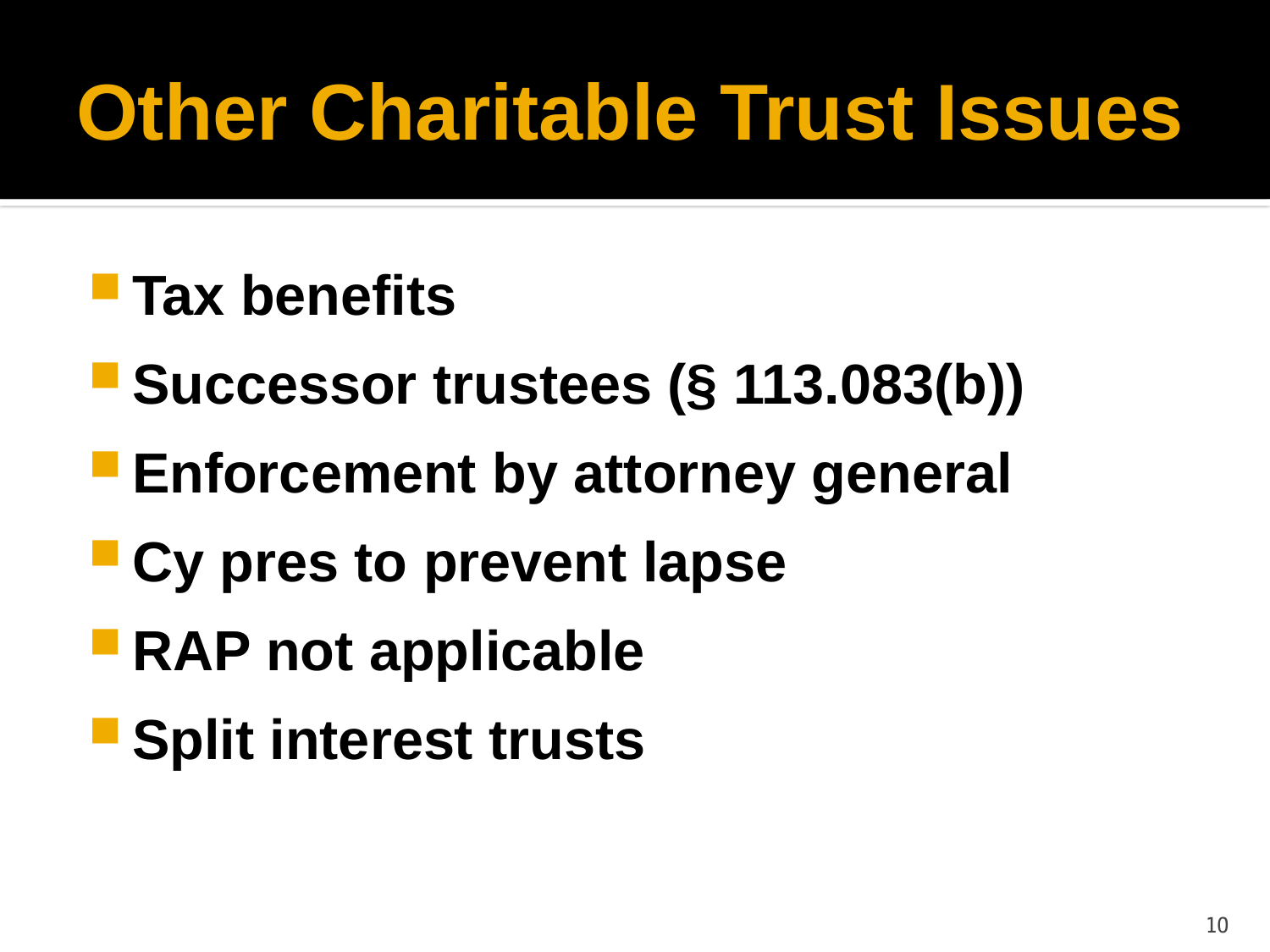

# Other Charitable Trust Issues
Tax benefits
Successor trustees (§ 113.083(b))
Enforcement by attorney general
Cy pres to prevent lapse
RAP not applicable
Split interest trusts
10